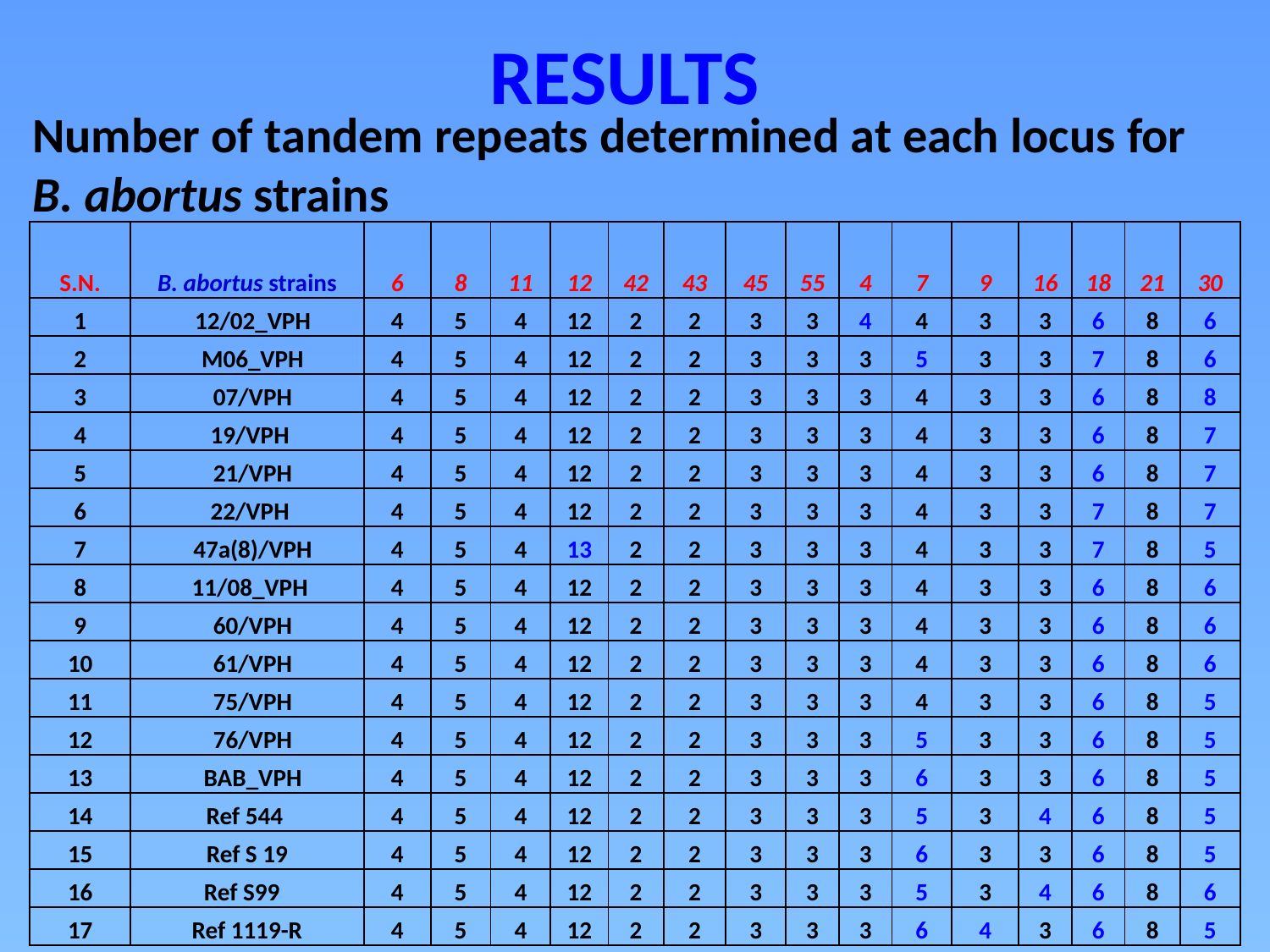

results
Number of tandem repeats determined at each locus for
B. abortus strains

| S.N. | B. abortus strains | 6 | 8 | 11 | 12 | 42 | 43 | 45 | 55 | 4 | 7 | 9 | 16 | 18 | 21 | 30 |
| --- | --- | --- | --- | --- | --- | --- | --- | --- | --- | --- | --- | --- | --- | --- | --- | --- |
| 1 | 12/02\_VPH | 4 | 5 | 4 | 12 | 2 | 2 | 3 | 3 | 4 | 4 | 3 | 3 | 6 | 8 | 6 |
| 2 | M06\_VPH | 4 | 5 | 4 | 12 | 2 | 2 | 3 | 3 | 3 | 5 | 3 | 3 | 7 | 8 | 6 |
| 3 | 07/VPH | 4 | 5 | 4 | 12 | 2 | 2 | 3 | 3 | 3 | 4 | 3 | 3 | 6 | 8 | 8 |
| 4 | 19/VPH | 4 | 5 | 4 | 12 | 2 | 2 | 3 | 3 | 3 | 4 | 3 | 3 | 6 | 8 | 7 |
| 5 | 21/VPH | 4 | 5 | 4 | 12 | 2 | 2 | 3 | 3 | 3 | 4 | 3 | 3 | 6 | 8 | 7 |
| 6 | 22/VPH | 4 | 5 | 4 | 12 | 2 | 2 | 3 | 3 | 3 | 4 | 3 | 3 | 7 | 8 | 7 |
| 7 | 47a(8)/VPH | 4 | 5 | 4 | 13 | 2 | 2 | 3 | 3 | 3 | 4 | 3 | 3 | 7 | 8 | 5 |
| 8 | 11/08\_VPH | 4 | 5 | 4 | 12 | 2 | 2 | 3 | 3 | 3 | 4 | 3 | 3 | 6 | 8 | 6 |
| 9 | 60/VPH | 4 | 5 | 4 | 12 | 2 | 2 | 3 | 3 | 3 | 4 | 3 | 3 | 6 | 8 | 6 |
| 10 | 61/VPH | 4 | 5 | 4 | 12 | 2 | 2 | 3 | 3 | 3 | 4 | 3 | 3 | 6 | 8 | 6 |
| 11 | 75/VPH | 4 | 5 | 4 | 12 | 2 | 2 | 3 | 3 | 3 | 4 | 3 | 3 | 6 | 8 | 5 |
| 12 | 76/VPH | 4 | 5 | 4 | 12 | 2 | 2 | 3 | 3 | 3 | 5 | 3 | 3 | 6 | 8 | 5 |
| 13 | BAB\_VPH | 4 | 5 | 4 | 12 | 2 | 2 | 3 | 3 | 3 | 6 | 3 | 3 | 6 | 8 | 5 |
| 14 | Ref 544 | 4 | 5 | 4 | 12 | 2 | 2 | 3 | 3 | 3 | 5 | 3 | 4 | 6 | 8 | 5 |
| 15 | Ref S 19 | 4 | 5 | 4 | 12 | 2 | 2 | 3 | 3 | 3 | 6 | 3 | 3 | 6 | 8 | 5 |
| 16 | Ref S99 | 4 | 5 | 4 | 12 | 2 | 2 | 3 | 3 | 3 | 5 | 3 | 4 | 6 | 8 | 6 |
| 17 | Ref 1119-R | 4 | 5 | 4 | 12 | 2 | 2 | 3 | 3 | 3 | 6 | 4 | 3 | 6 | 8 | 5 |